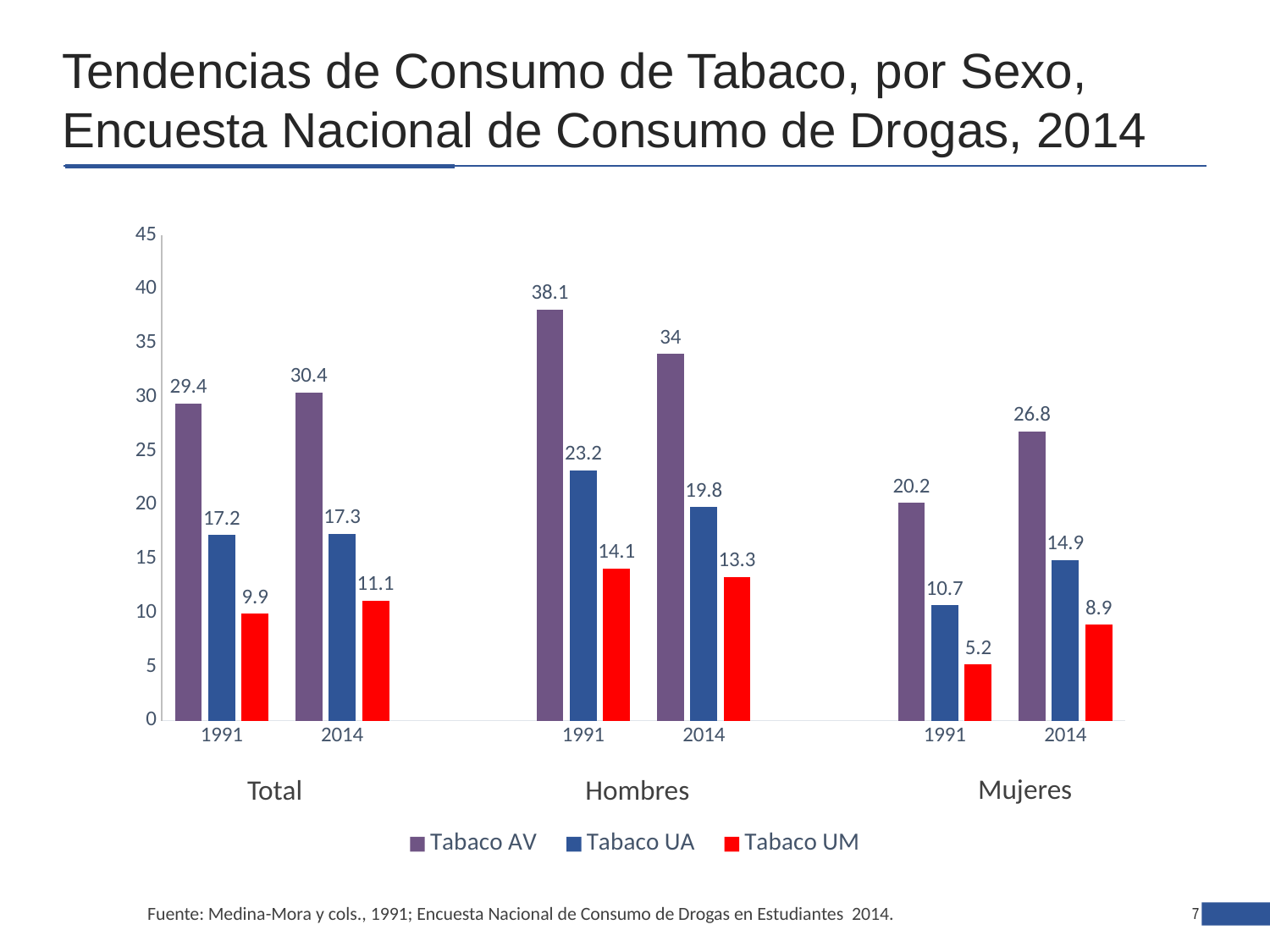

Tendencias de Consumo de Tabaco, por Sexo, Encuesta Nacional de Consumo de Drogas, 2014

### Chart

| Category | Tabaco AV | Tabaco UA | Tabaco UM |
|---|---|---|---|
| 1991 | 29.4 | 17.2 | 9.9 |
| 2014 | 30.4 | 17.3 | 11.1 |
|  | None | None | None |
| 1991 | 38.1 | 23.2 | 14.1 |
| 2014 | 34.0 | 19.8 | 13.3 |
|  | None | None | None |
| 1991 | 20.2 | 10.7 | 5.2 |
| 2014 | 26.8 | 14.9 | 8.9 |
Mujeres
Total
Hombres
Fuente: Medina-Mora y cols., 1991; Encuesta Nacional de Consumo de Drogas en Estudiantes  2014.